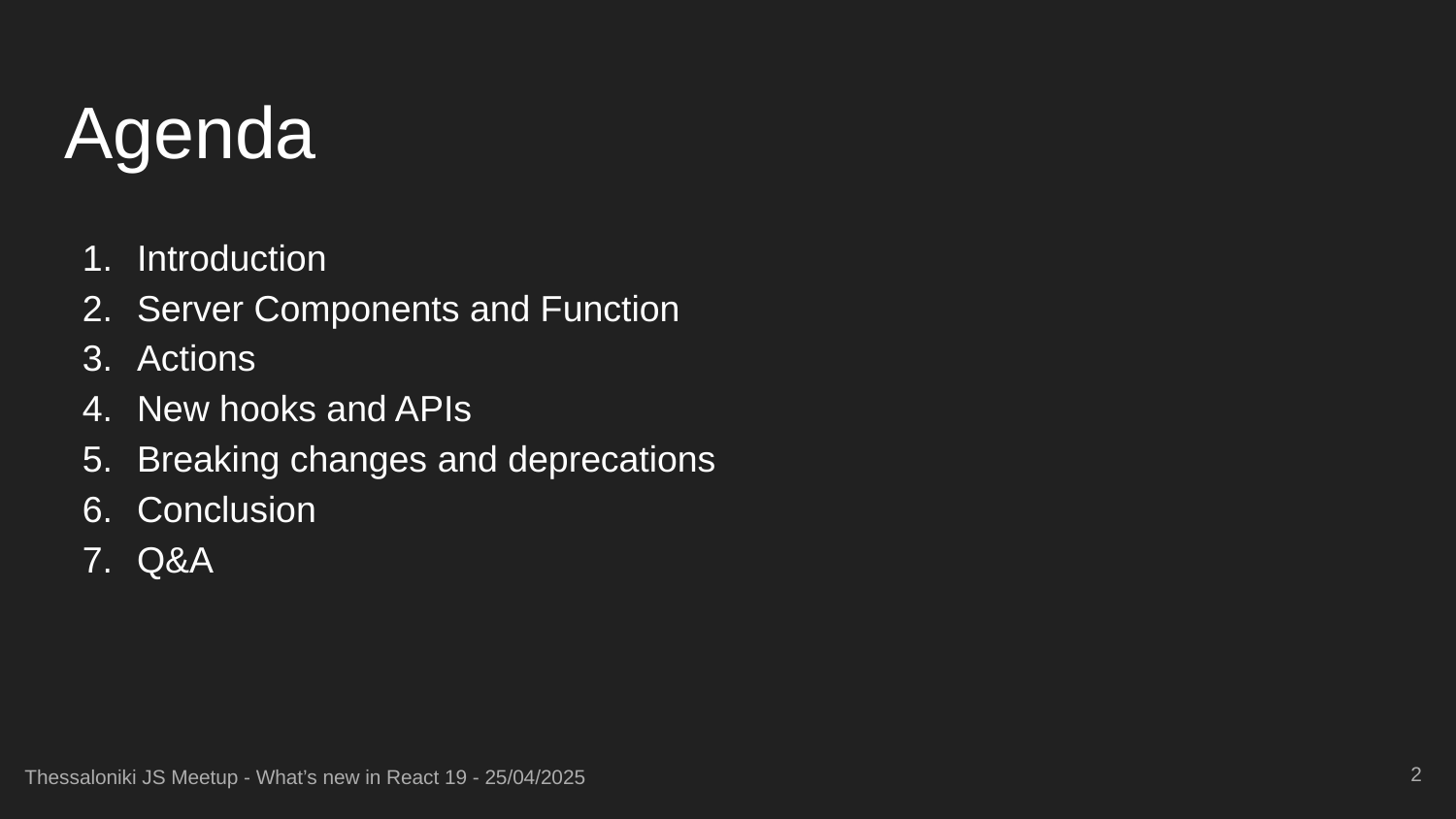

# Agenda
Introduction
Server Components and Function
Actions
New hooks and APIs
Breaking changes and deprecations
Conclusion
Q&A
2